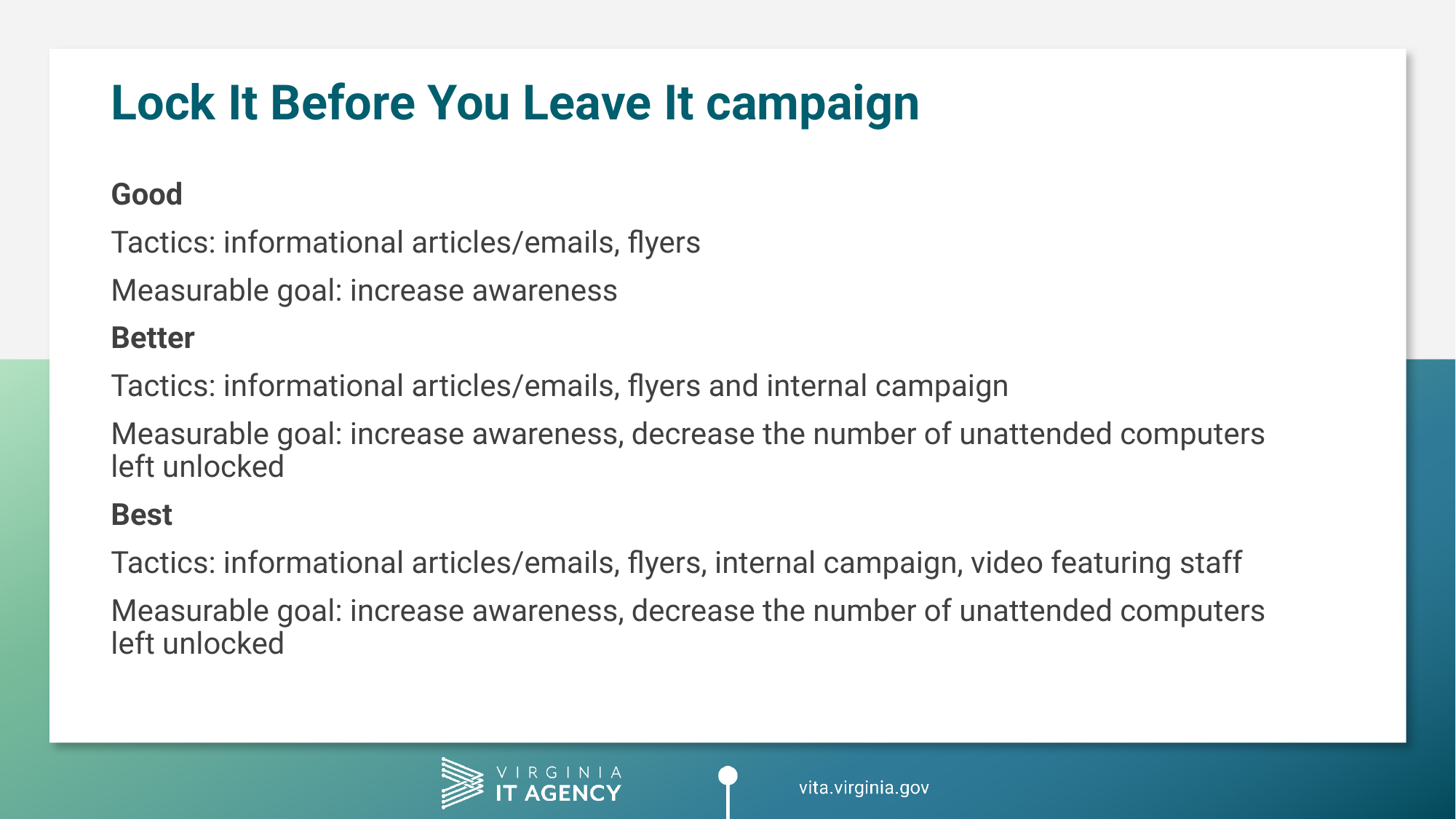

# Lock It Before You Leave It campaign
Good
Tactics: informational articles/emails, flyers
Measurable goal: increase awareness
Better
Tactics: informational articles/emails, flyers and internal campaign
Measurable goal: increase awareness, decrease the number of unattended computers left unlocked
Best
Tactics: informational articles/emails, flyers, internal campaign, video featuring staff
Measurable goal: increase awareness, decrease the number of unattended computers left unlocked